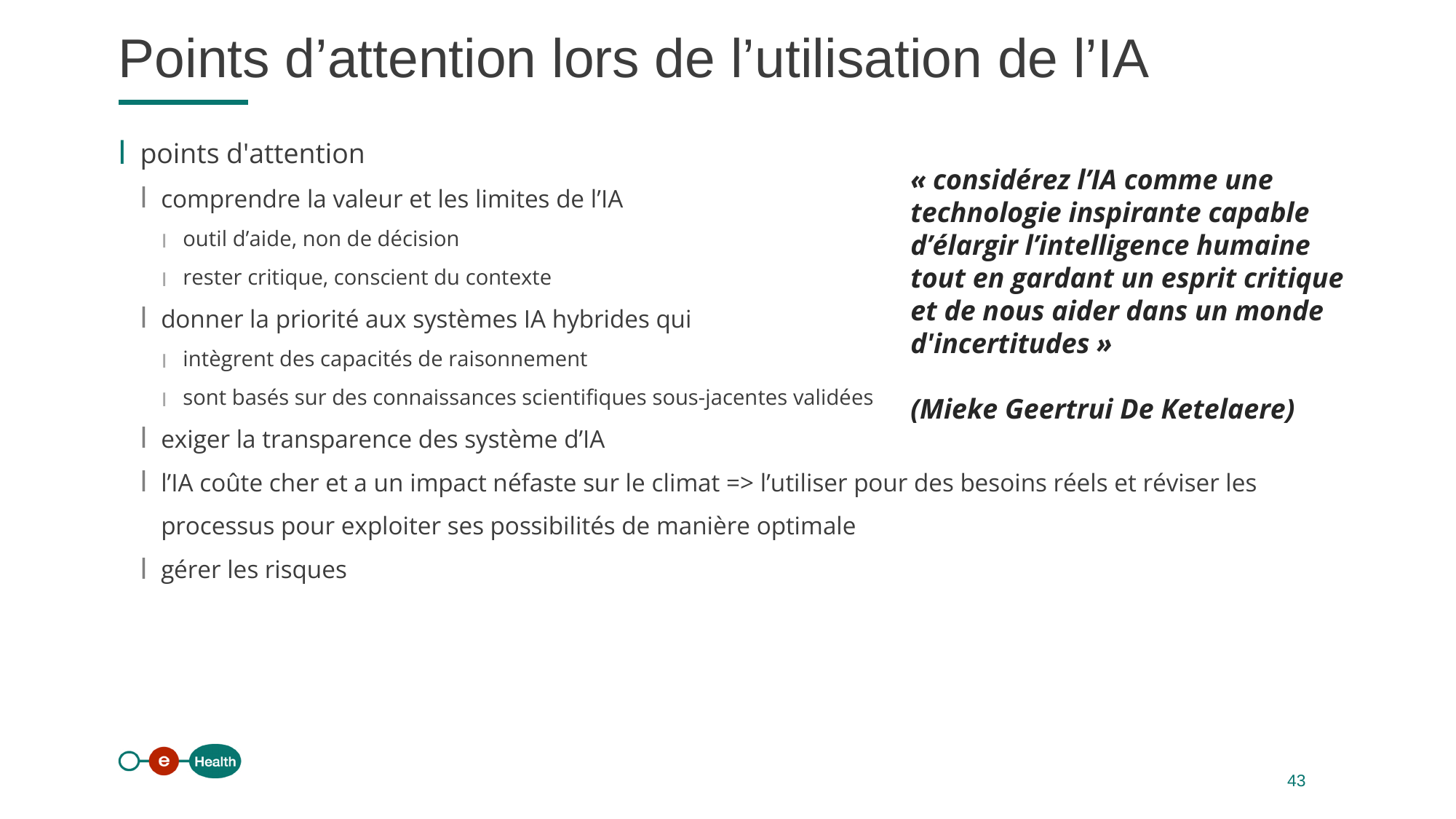

Points d’attention lors de l’utilisation de l’IA
points d'attention
comprendre la valeur et les limites de l’IA
outil d’aide, non de décision
rester critique, conscient du contexte
donner la priorité aux systèmes IA hybrides qui
intègrent des capacités de raisonnement
sont basés sur des connaissances scientifiques sous-jacentes validées
exiger la transparence des système d’IA
l’IA coûte cher et a un impact néfaste sur le climat => l’utiliser pour des besoins réels et réviser les processus pour exploiter ses possibilités de manière optimale
gérer les risques
« considérez l’IA comme une technologie inspirante capable d’élargir l’intelligence humaine tout en gardant un esprit critique et de nous aider dans un monde d'incertitudes »

(Mieke Geertrui De Ketelaere)